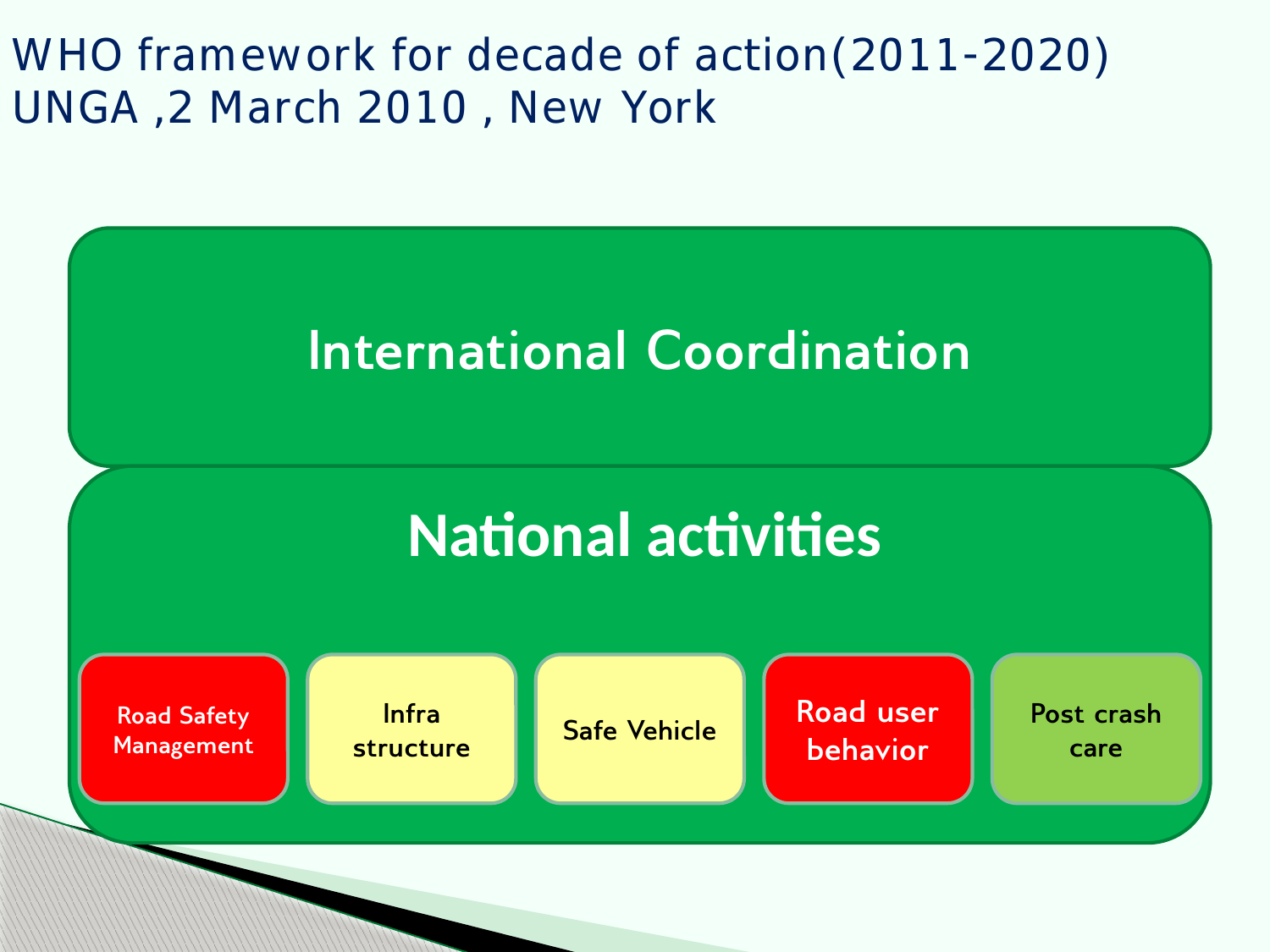

# WHO framework for decade of action(2011-2020) UNGA ,2 March 2010 , New York

International Coordination

National activities
Road Safety Management
Infra
structure
Safe Vehicle
Road user behavior
Post crash care